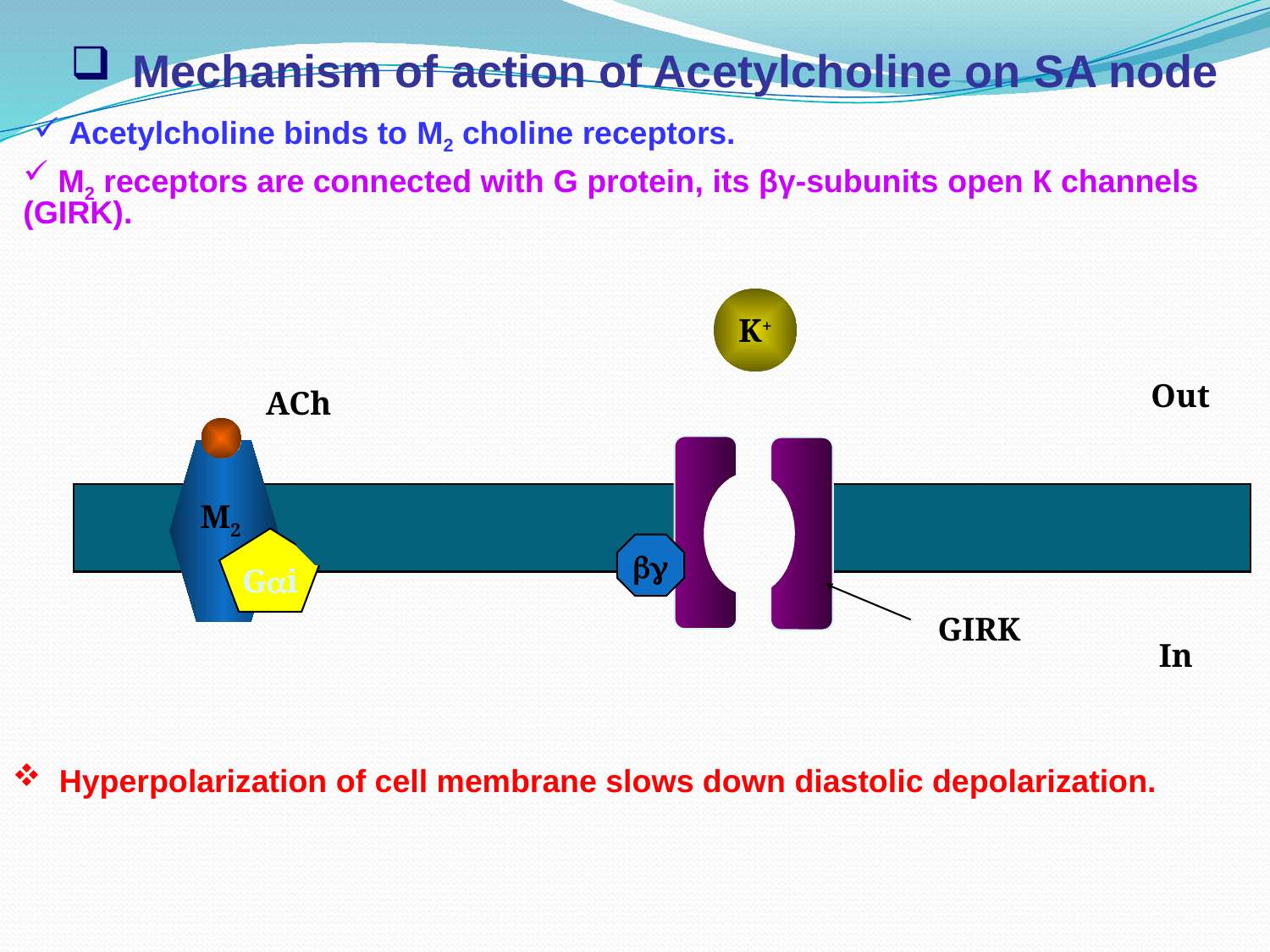

Mechanism of action of Acetylcholine on SA node

 Acetylcholine binds to М2 choline receptors.
 М2 receptors are connected with G protein, its βγ-subunits open К channels (GIRK).
K+
Out
ACh

M2

βγ
Gαi
βγ

GIRK
In
  Hyperpolarization of cell membrane slows down diastolic depolarization.